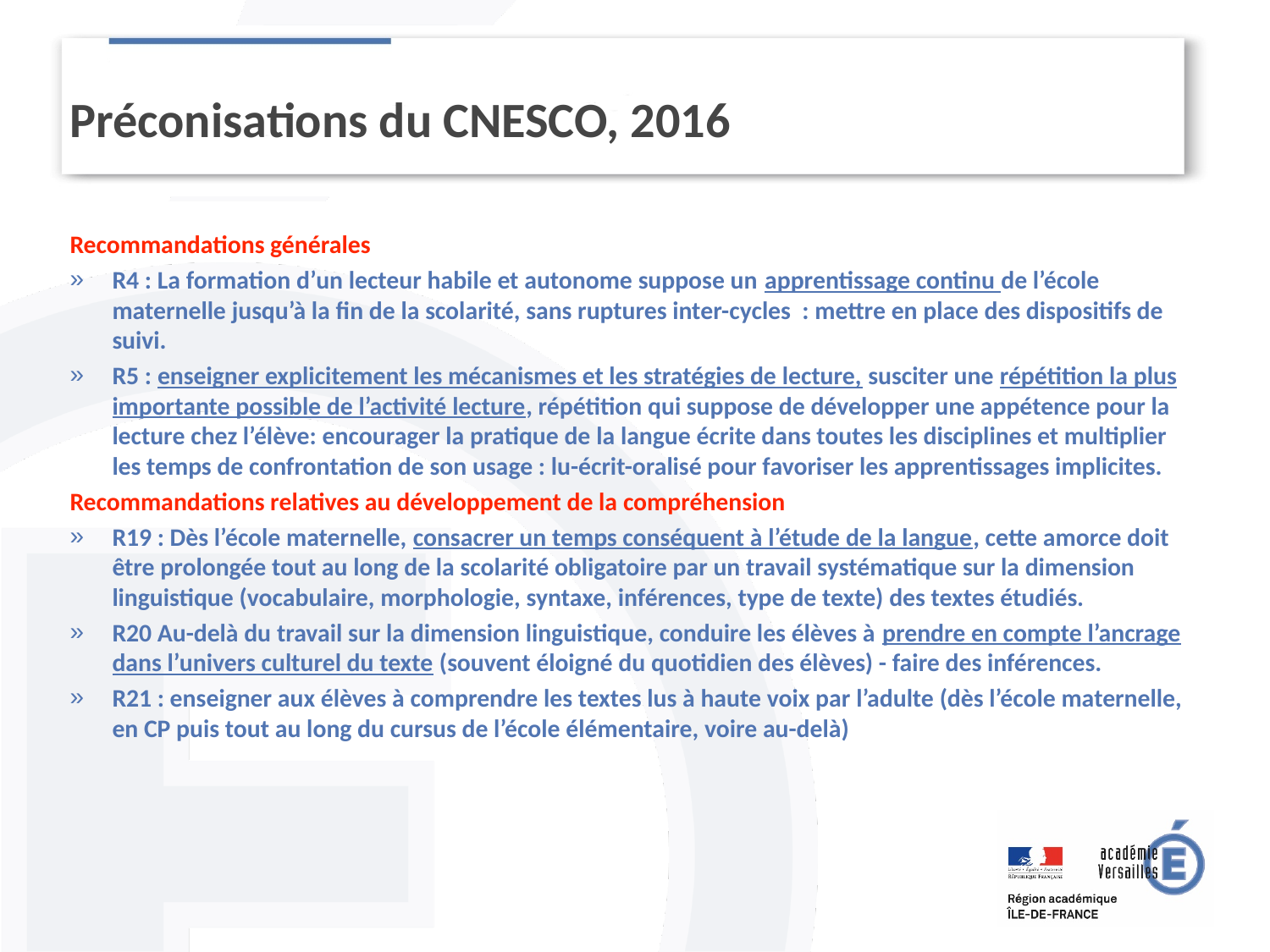

Préconisations du CNESCO, 2016
Recommandations générales
R4 : La formation d’un lecteur habile et autonome suppose un apprentissage continu de l’école maternelle jusqu’à la fin de la scolarité, sans ruptures inter-cycles  : mettre en place des dispositifs de suivi.
R5 : enseigner explicitement les mécanismes et les stratégies de lecture, susciter une répétition la plus importante possible de l’activité lecture, répétition qui suppose de développer une appétence pour la lecture chez l’élève: encourager la pratique de la langue écrite dans toutes les disciplines et multiplier les temps de confrontation de son usage : lu-écrit-oralisé pour favoriser les apprentissages implicites.
Recommandations relatives au développement de la compréhension
R19 : Dès l’école maternelle, consacrer un temps conséquent à l’étude de la langue, cette amorce doit être prolongée tout au long de la scolarité obligatoire par un travail systématique sur la dimension linguistique (vocabulaire, morphologie, syntaxe, inférences, type de texte) des textes étudiés.
R20 Au-delà du travail sur la dimension linguistique, conduire les élèves à prendre en compte l’ancrage dans l’univers culturel du texte (souvent éloigné du quotidien des élèves) - faire des inférences.
R21 : enseigner aux élèves à comprendre les textes lus à haute voix par l’adulte (dès l’école maternelle, en CP puis tout au long du cursus de l’école élémentaire, voire au-delà)
26